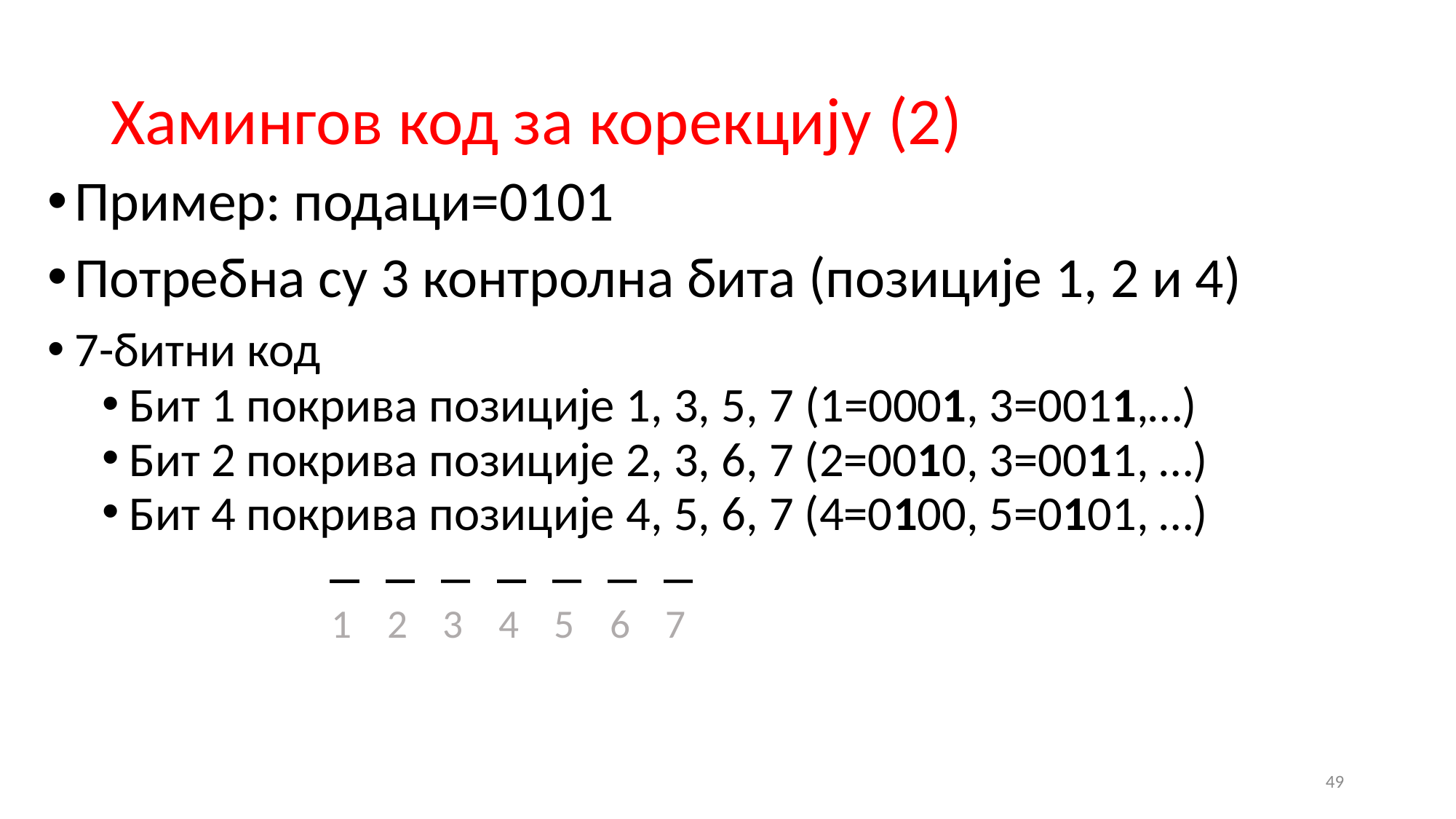

# Хамингов код за корекцију (2)
Пример: подаци=0101
Потребна су 3 контролна бита (позиције 1, 2 и 4)
7-битни код
Бит 1 покрива позиције 1, 3, 5, 7 (1=0001, 3=0011,…)
Бит 2 покрива позиције 2, 3, 6, 7 (2=0010, 3=0011, …)
Бит 4 покрива позиције 4, 5, 6, 7 (4=0100, 5=0101, …)
                   _  _  _  _  _  _  _

1   2   3   4   5   6   7
49